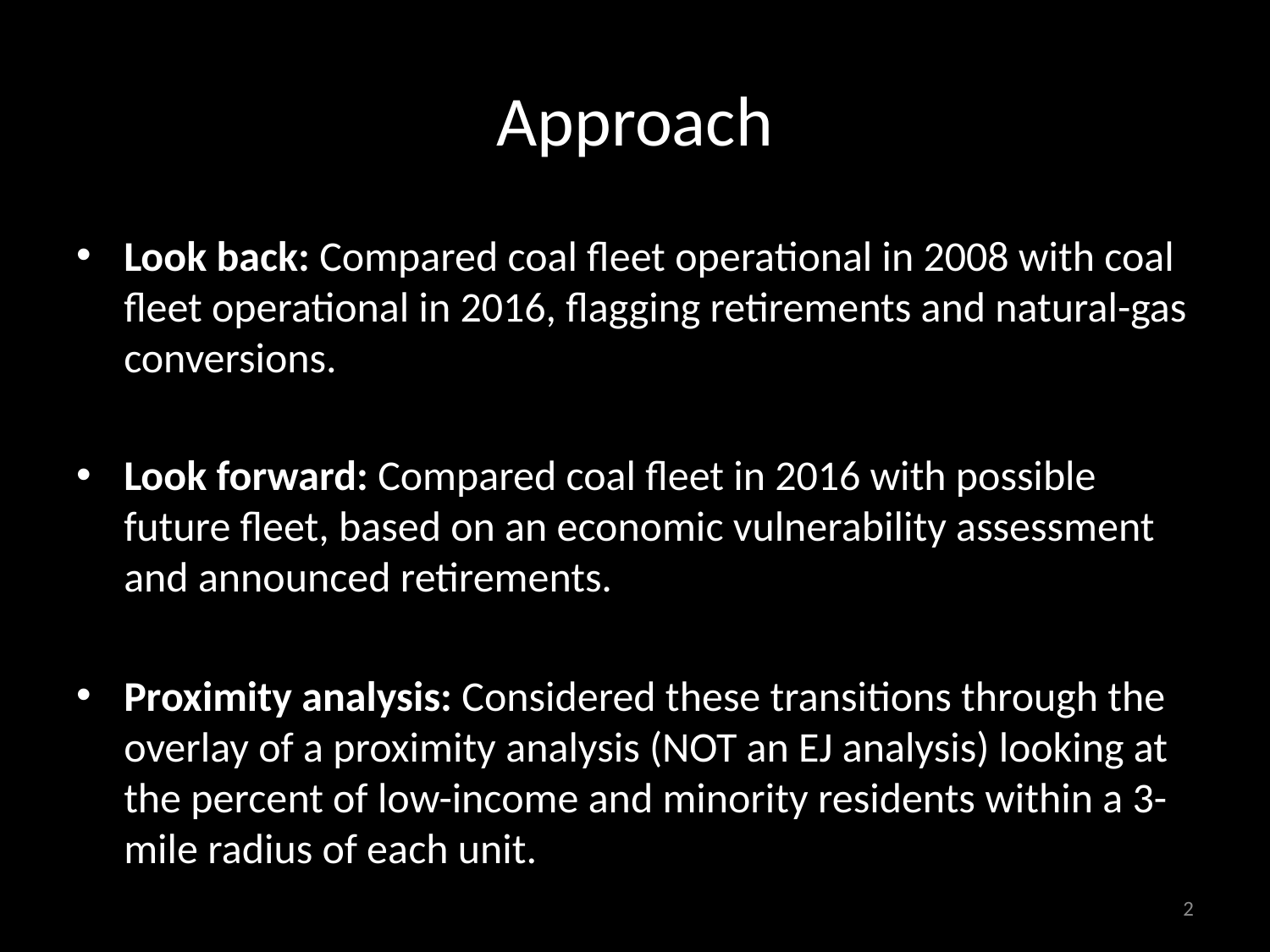

# Approach
Look back: Compared coal fleet operational in 2008 with coal fleet operational in 2016, flagging retirements and natural-gas conversions.

Look forward: Compared coal fleet in 2016 with possible future fleet, based on an economic vulnerability assessment and announced retirements.

Proximity analysis: Considered these transitions through the overlay of a proximity analysis (NOT an EJ analysis) looking at the percent of low-income and minority residents within a 3-mile radius of each unit.
2